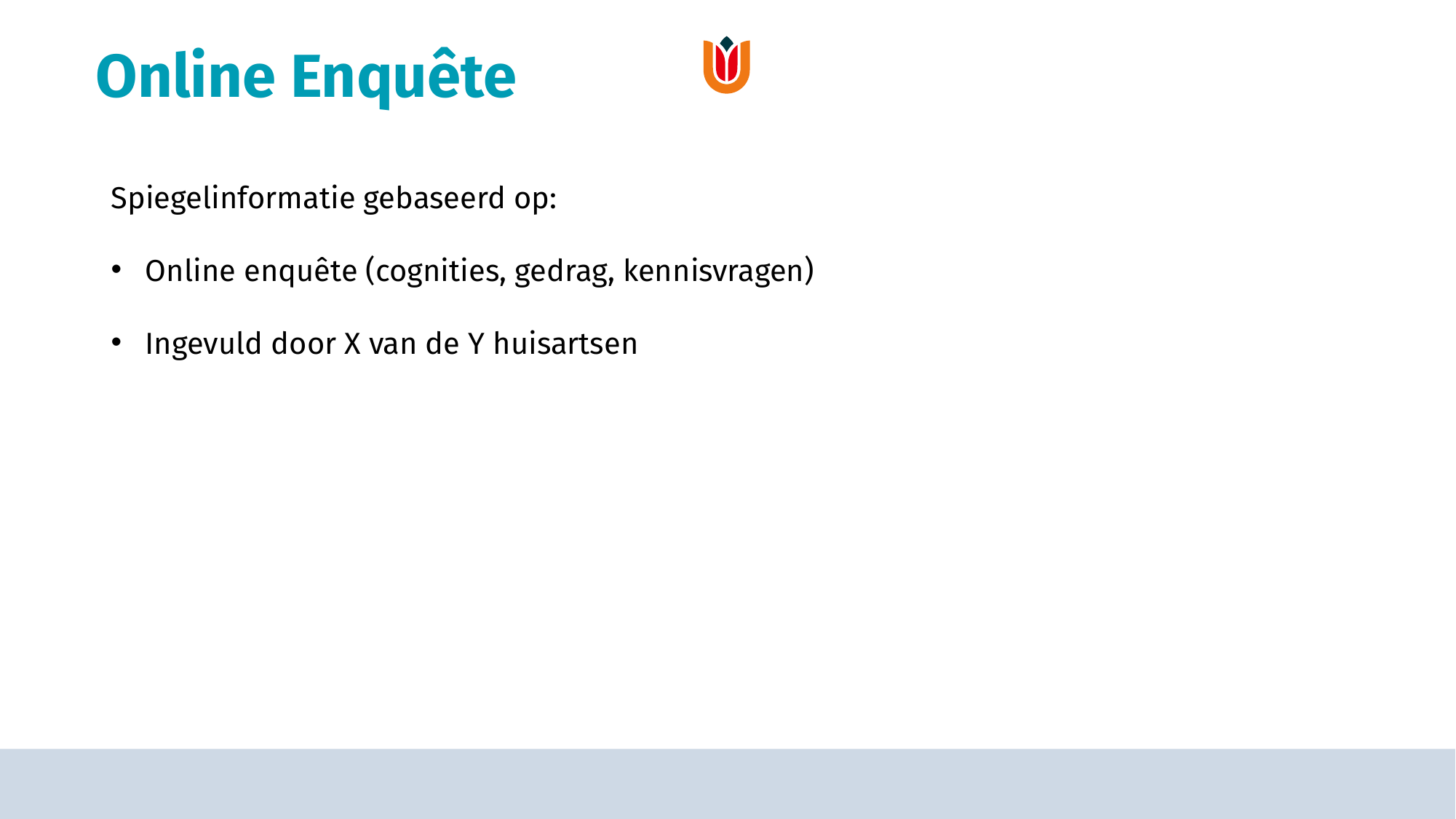

# Online Enquête
Spiegelinformatie gebaseerd op:

Online enquête (cognities, gedrag, kennisvragen)

Ingevuld door X van de Y huisartsen